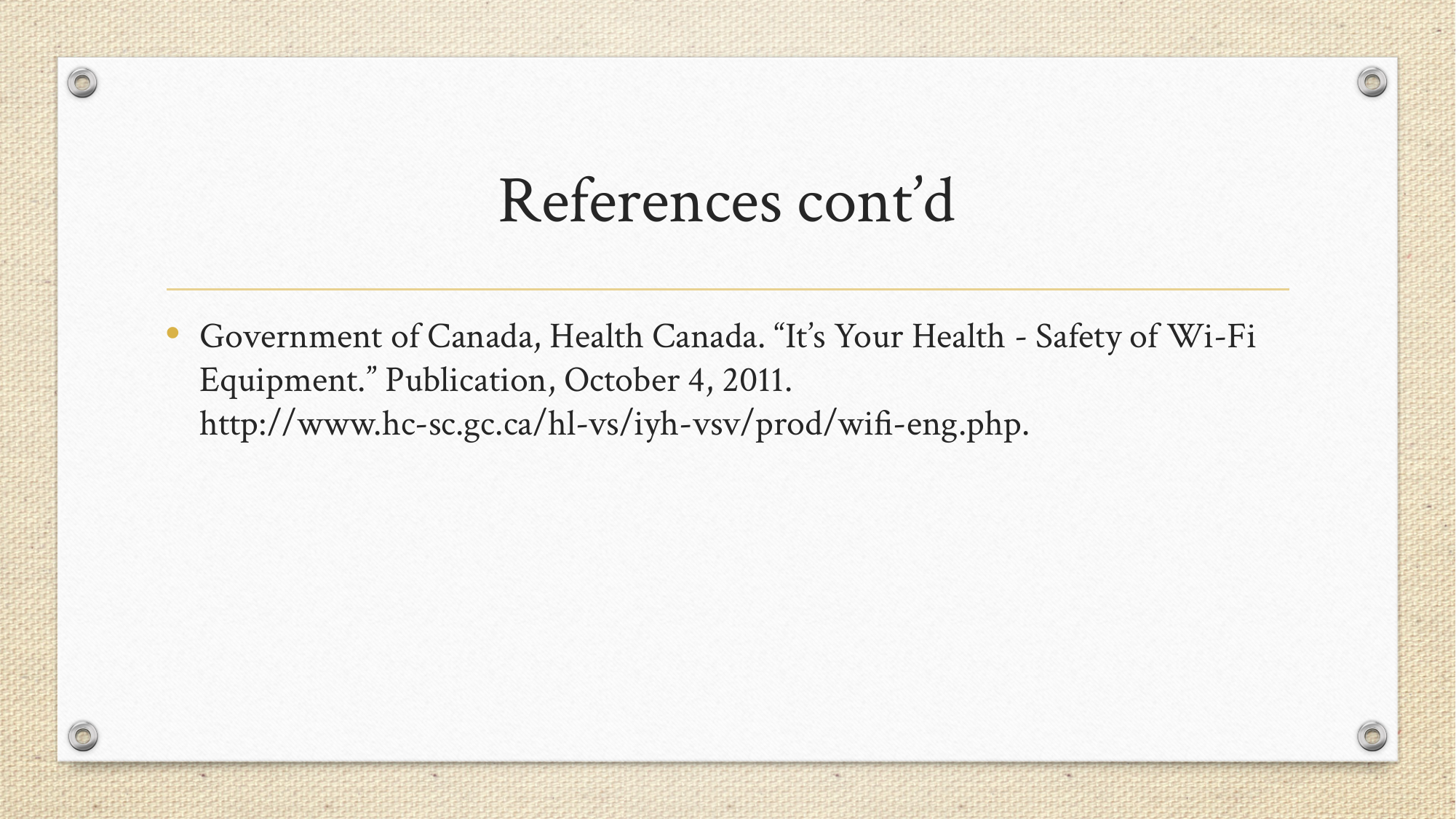

# References cont’d
Government of Canada, Health Canada. “It’s Your Health - Safety of Wi-Fi Equipment.” Publication, October 4, 2011. http://www.hc-sc.gc.ca/hl-vs/iyh-vsv/prod/wifi-eng.php.